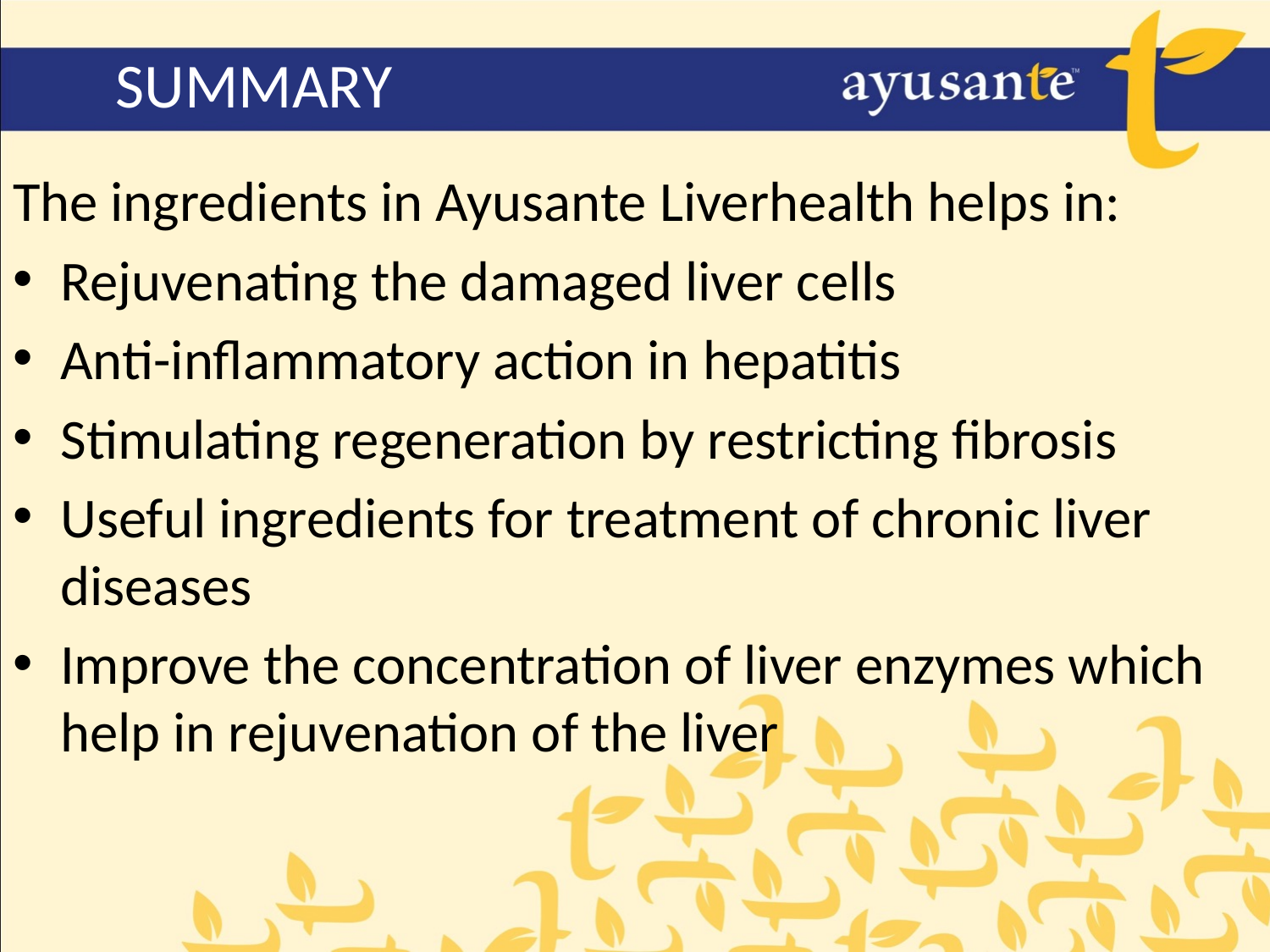

# SUMMARY
The ingredients in Ayusante Liverhealth helps in:
Rejuvenating the damaged liver cells
Anti-inflammatory action in hepatitis
Stimulating regeneration by restricting fibrosis
Useful ingredients for treatment of chronic liver diseases
Improve the concentration of liver enzymes which help in rejuvenation of the liver